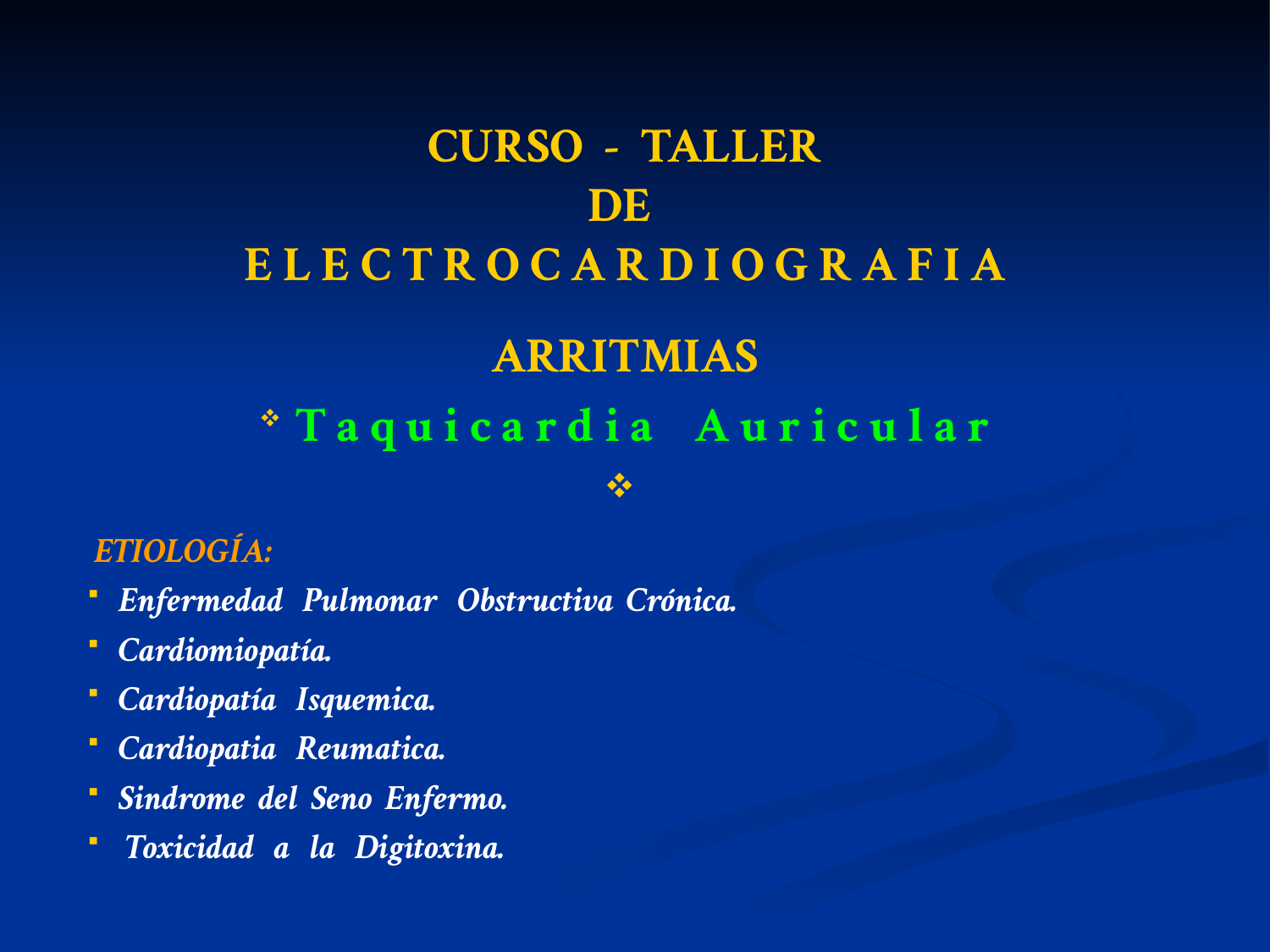

# CURSO  -  TALLER DE E L E C T R O C A R D I O G R A F I A
ARRITMIAS
  T a q u i c a r d i a    A u r i c u l a r

 ETIOLOGÍA:
   Enfermedad   Pulmonar   Obstructiva  Crónica.
   Cardiomiopatía.
   Cardiopatía   Isquemica.
   Cardiopatia   Reumatica.
   Sindrome  del  Seno  Enfermo.
    Toxicidad   a   la   Digitoxina.